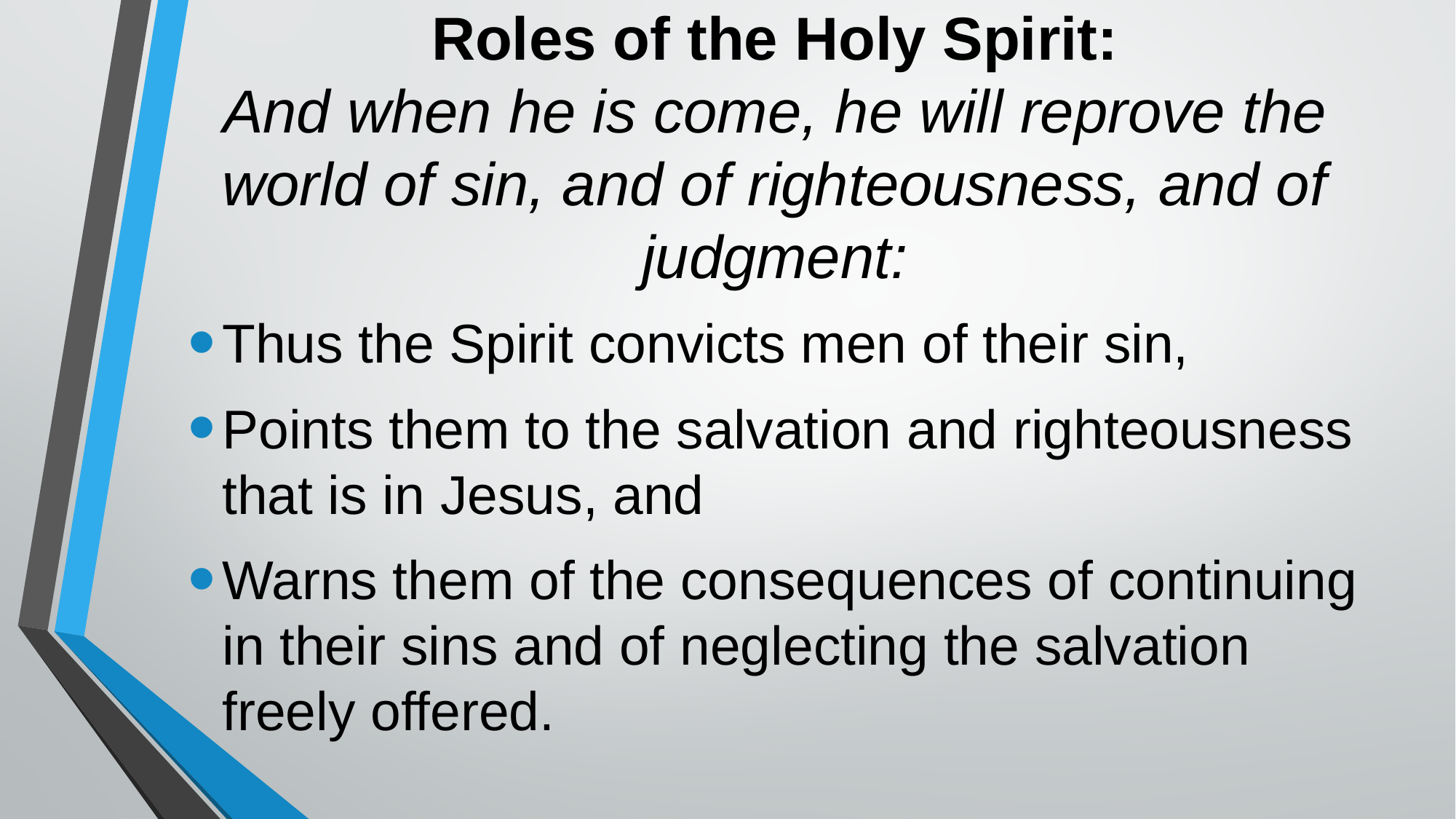

# Roles of the Holy Spirit: And when he is come, he will reprove the world of sin, and of righteousness, and of judgment:
Thus the Spirit convicts men of their sin,
Points them to the salvation and righteousness that is in Jesus, and
Warns them of the consequences of continuing in their sins and of neglecting the salvation freely offered.